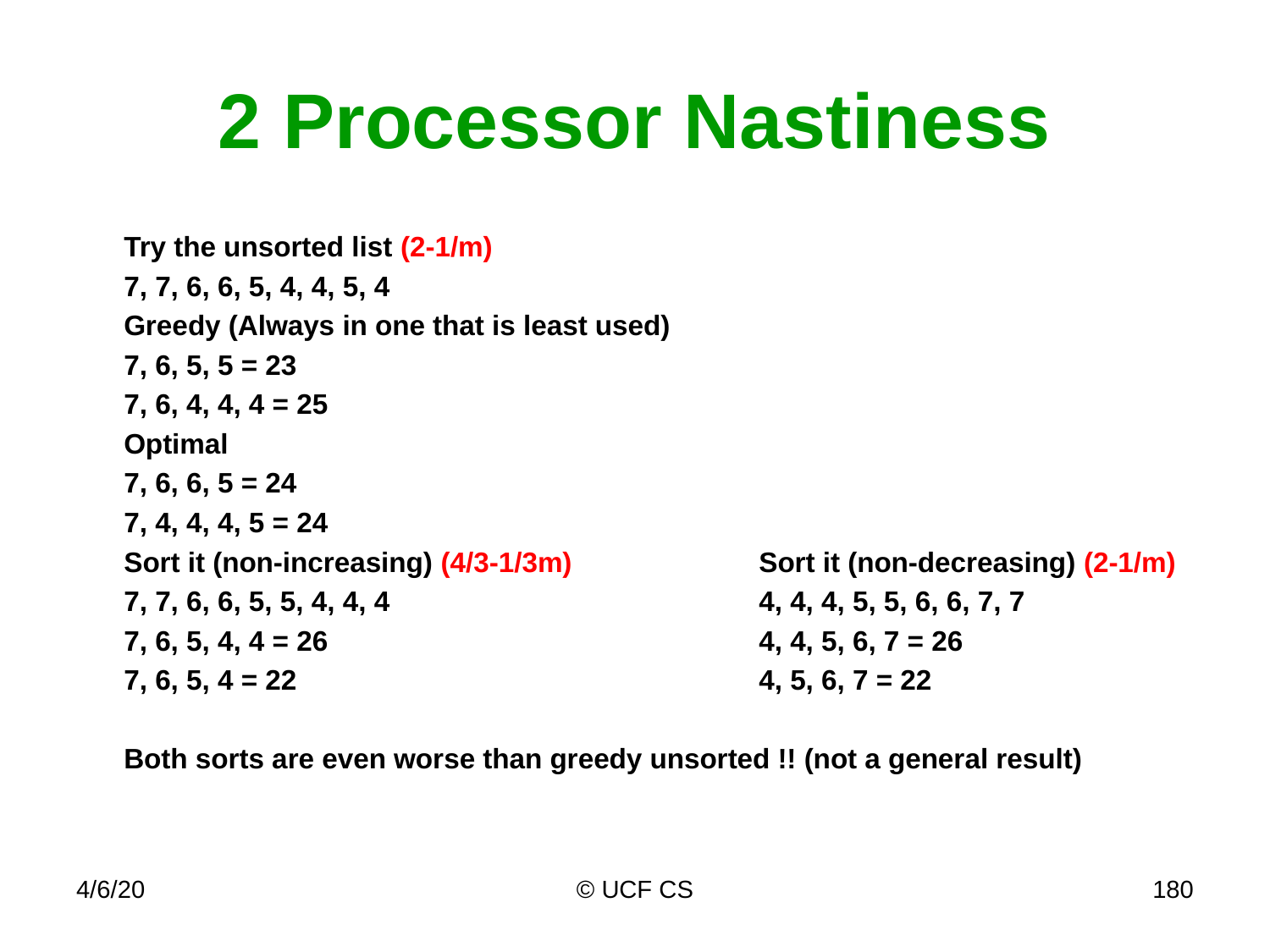

# 2 Processor Nastiness
	Try the unsorted list (2-1/m)
	7, 7, 6, 6, 5, 4, 4, 5, 4
	Greedy (Always in one that is least used)
	7, 6, 5, 5 = 23
	7, 6, 4, 4, 4 = 25
	Optimal
	7, 6, 6, 5 = 24
	7, 4, 4, 4, 5 = 24
	Sort it (non-increasing) (4/3-1/3m)		Sort it (non-decreasing) (2-1/m)
	7, 7, 6, 6, 5, 5, 4, 4, 4 			4, 4, 4, 5, 5, 6, 6, 7, 7
	7, 6, 5, 4, 4 = 26				4, 4, 5, 6, 7 = 26
	7, 6, 5, 4 = 22				4, 5, 6, 7 = 22

	Both sorts are even worse than greedy unsorted !! (not a general result)
4/6/20
© UCF CS
180